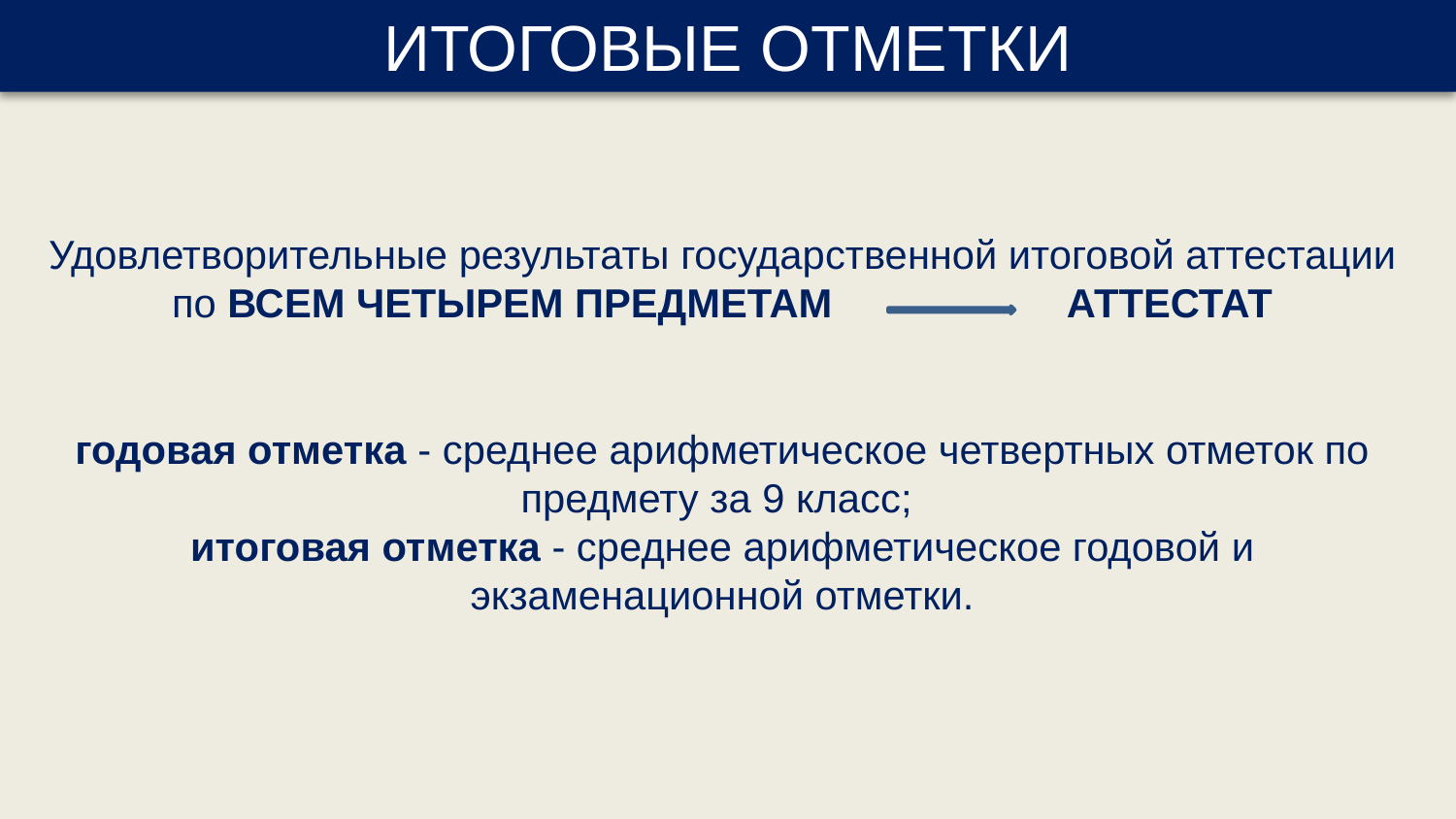

ИТОГОВЫЕ ОТМЕТКИ

Удовлетворительные результаты государственной итоговой аттестации по ВСЕМ ЧЕТЫРЕМ ПРЕДМЕТАМ                     АТТЕСТАТ

годовая отметка - среднее арифметическое четвертных отметок по предмету за 9 класс;
итоговая отметка - среднее арифметическое годовой и экзаменационной отметки.